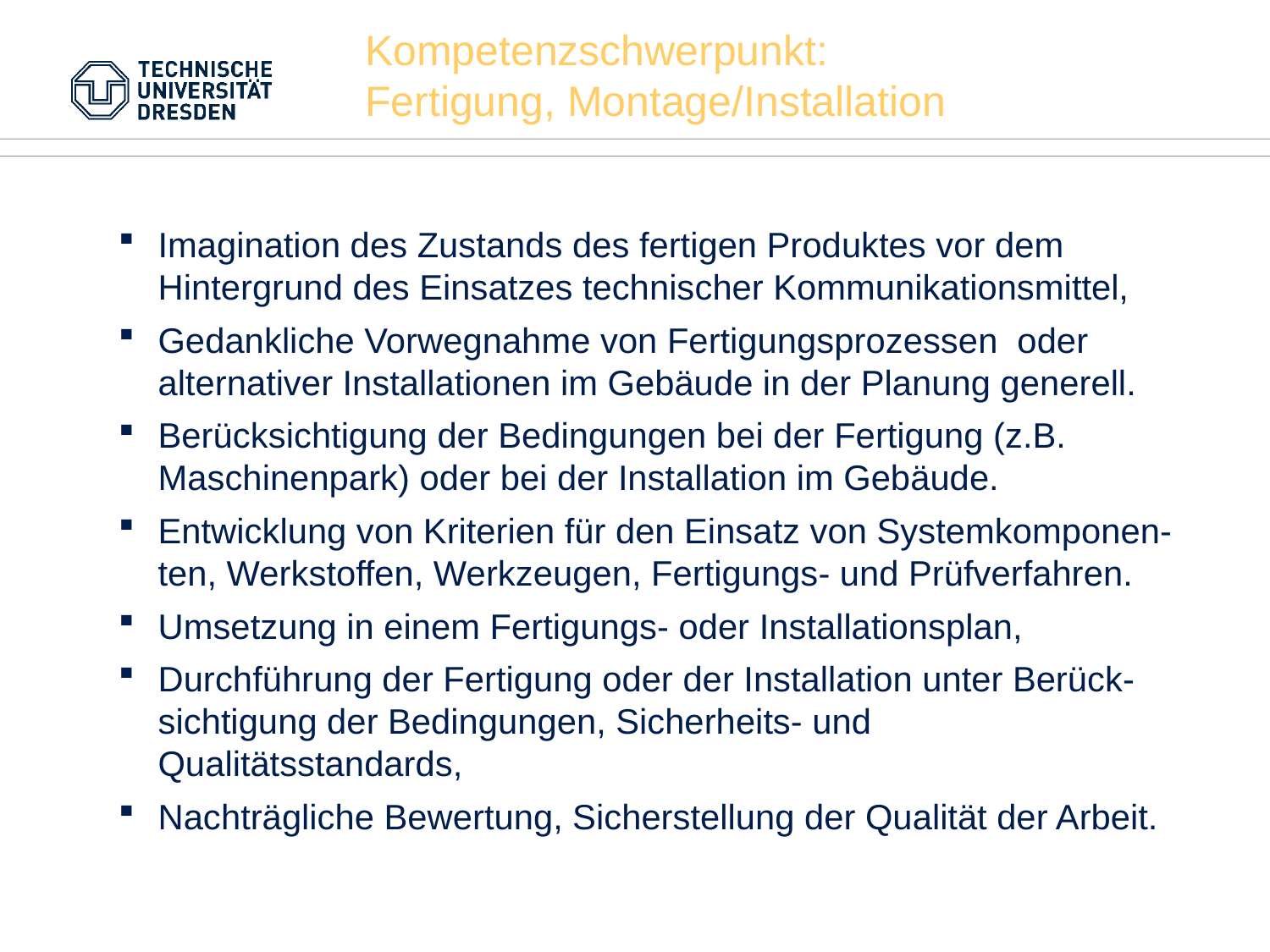

# Kompetenzschwerpunkt: Fertigung, Montage/Installation
Imagination des Zustands des fertigen Produktes vor dem Hintergrund des Einsatzes technischer Kommunikationsmittel,
Gedankliche Vorwegnahme von Fertigungsprozessen  oder alternativer Installationen im Gebäude in der Planung generell.
Berücksichtigung der Bedingungen bei der Fertigung (z.B. Maschinenpark) oder bei der Installation im Gebäude.
Entwicklung von Kriterien für den Einsatz von Systemkomponen-ten, Werkstoffen, Werkzeugen, Fertigungs- und Prüfverfahren.
Umsetzung in einem Fertigungs- oder Installationsplan,
Durchführung der Fertigung oder der Installation unter Berück-sichtigung der Bedingungen, Sicherheits- und  Qualitätsstandards,
Nachträgliche Bewertung, Sicherstellung der Qualität der Arbeit.